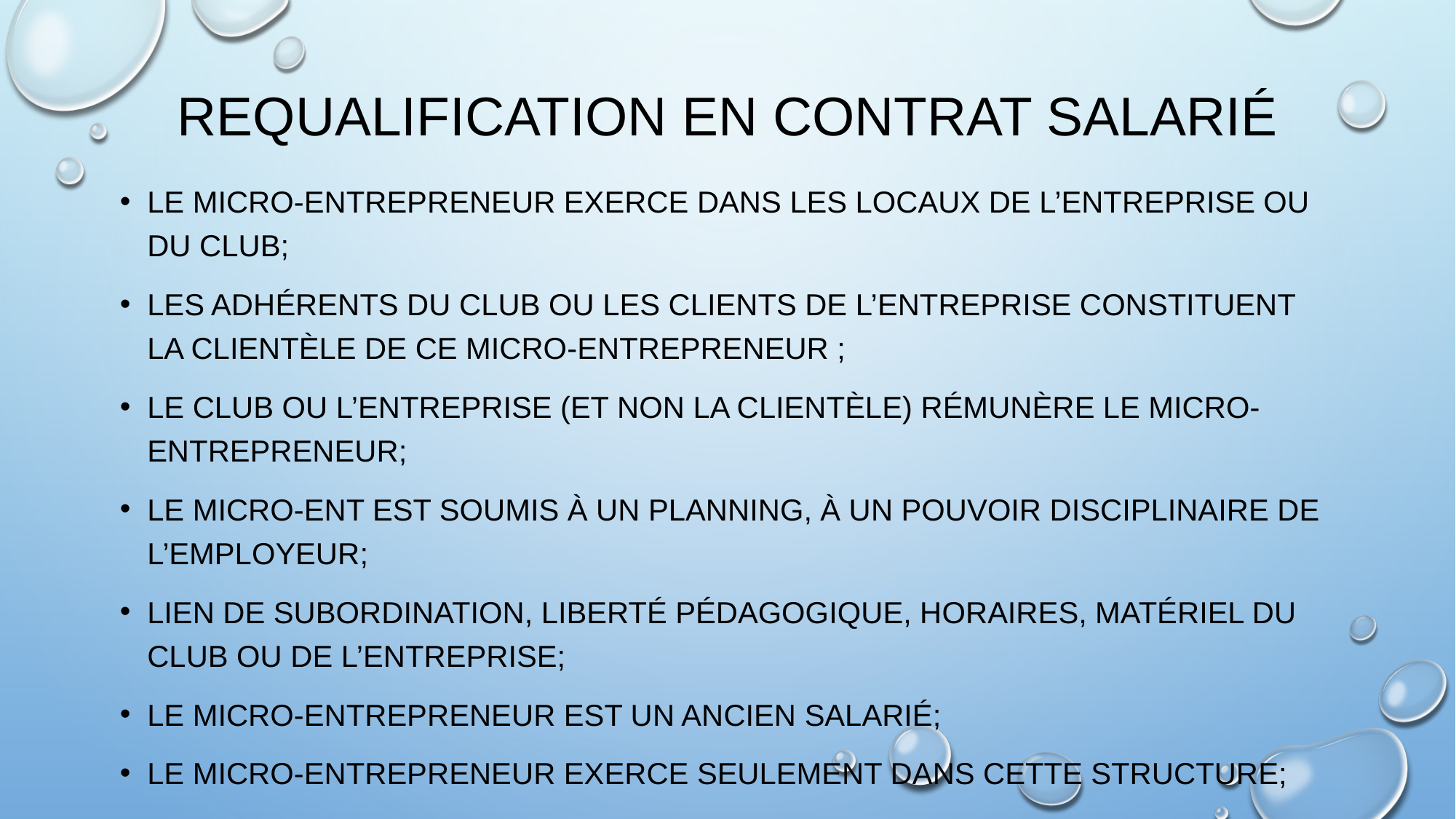

# requalification en contrat salarié
Le micro-entrepreneur exerce dans les locaux de l’entreprise ou du club;
Les adhérents du club ou les clients de l’entreprise constituent la clientèle de ce micro-entrepreneur ;
Le club ou l’entreprise (et non la clientèle) rémunère le micro-entrepreneur;
Le micro-ent est soumis à un planning, à un pouvoir disciplinaire de l’employeur;
Lien de subordination, liberté pédagogique, horaires, matériel du club ou de l’entreprise;
Le micro-entrepreneur est un ancien salarié;
Le micro-entrepreneur exerce seulement dans cette structure;
Absence de contrat de prestation de service;